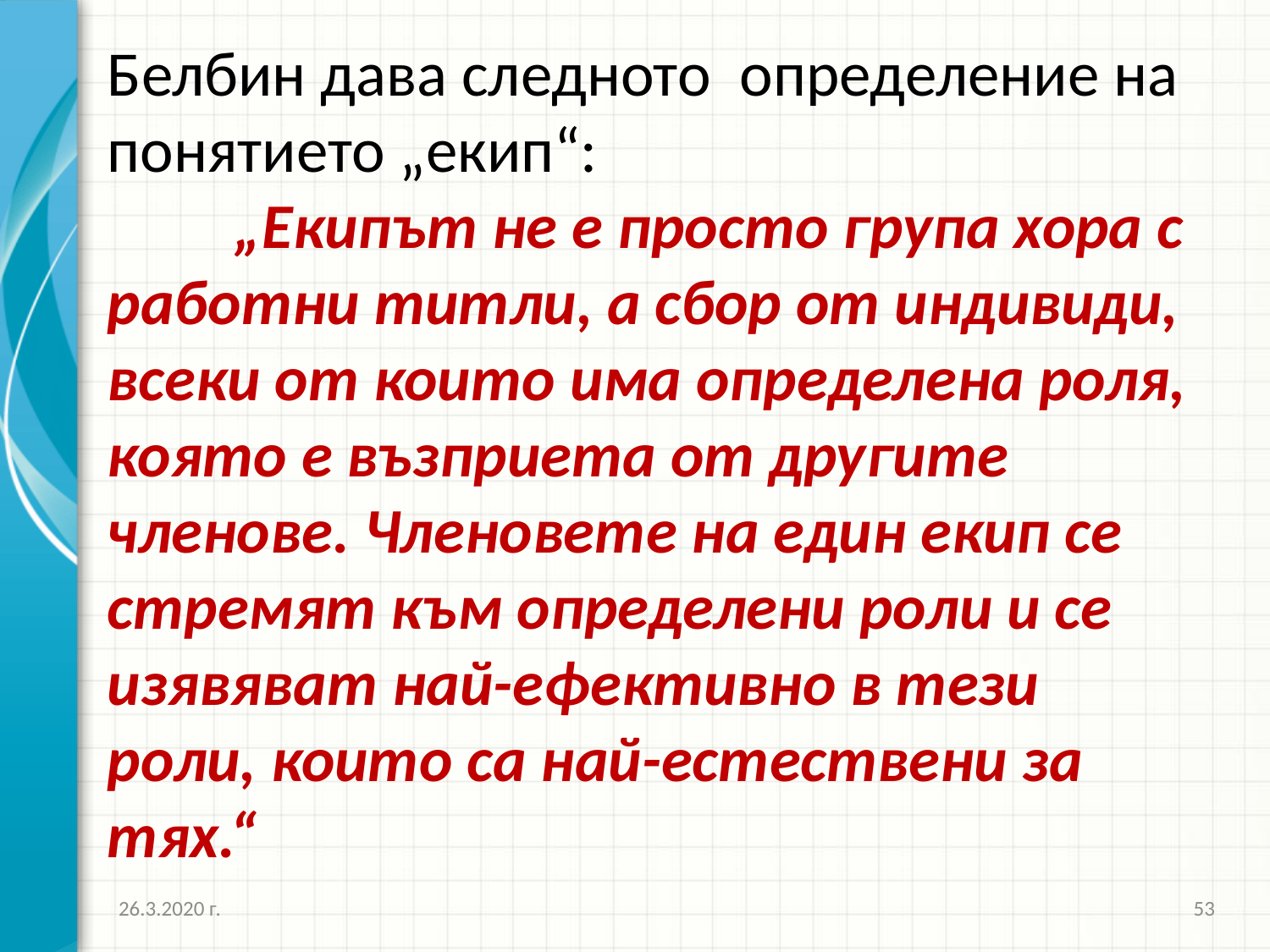

Белбин дава следното  определение на понятието „екип“:
	„Екипът не е просто група хора с работни титли, а сбор от индивиди, всеки от които има определена роля, която е възприета от другите членове. Членовете на един екип се стремят към определени роли и се изявяват най-ефективно в тези роли, които са най-естествени за тях.“

26.3.2020 г.
53